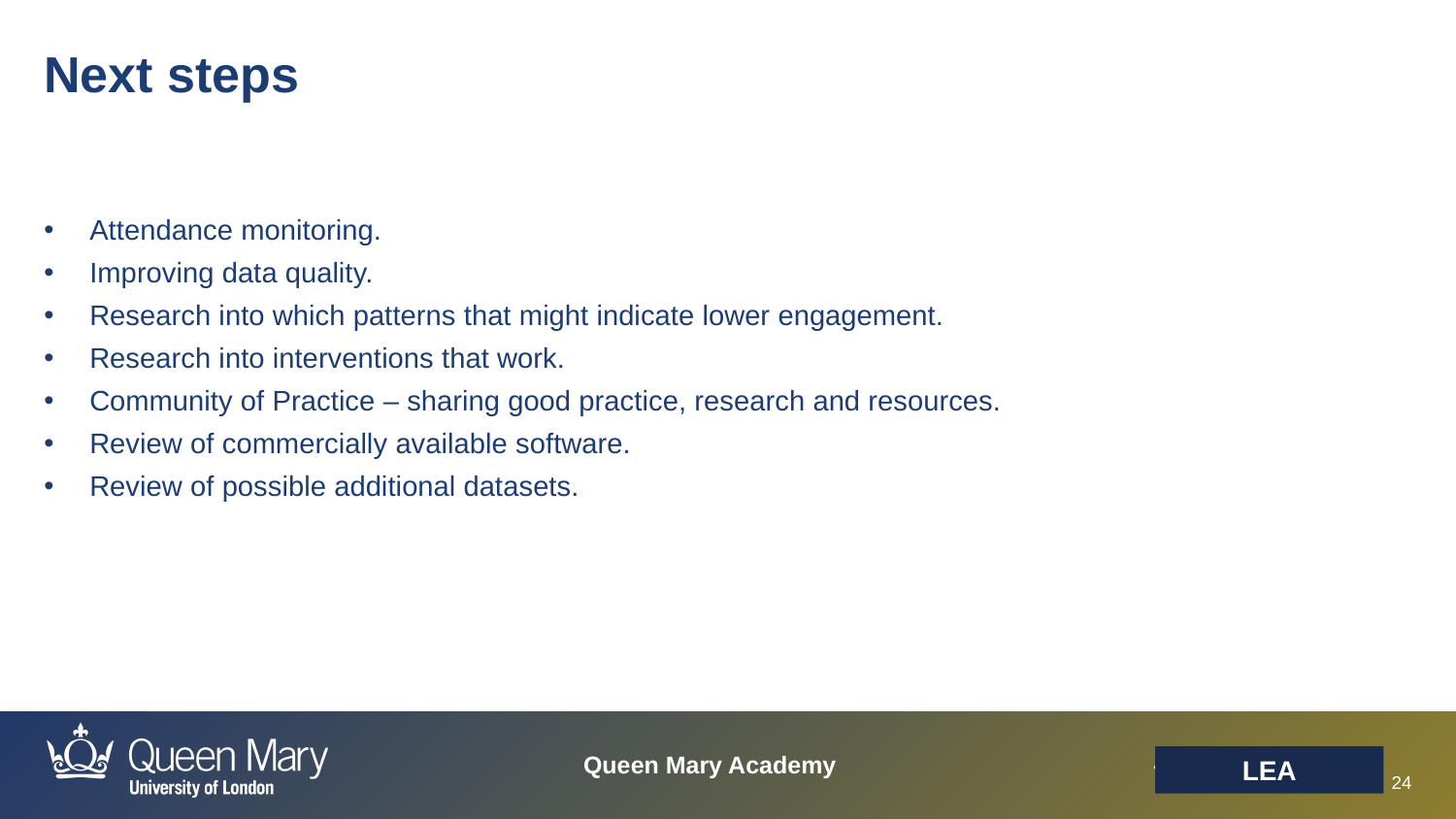

Next steps
Attendance monitoring.
Improving data quality.
Research into which patterns that might indicate lower engagement.
Research into interventions that work.
Community of Practice – sharing good practice, research and resources.
Review of commercially available software.
Review of possible additional datasets.
LEA